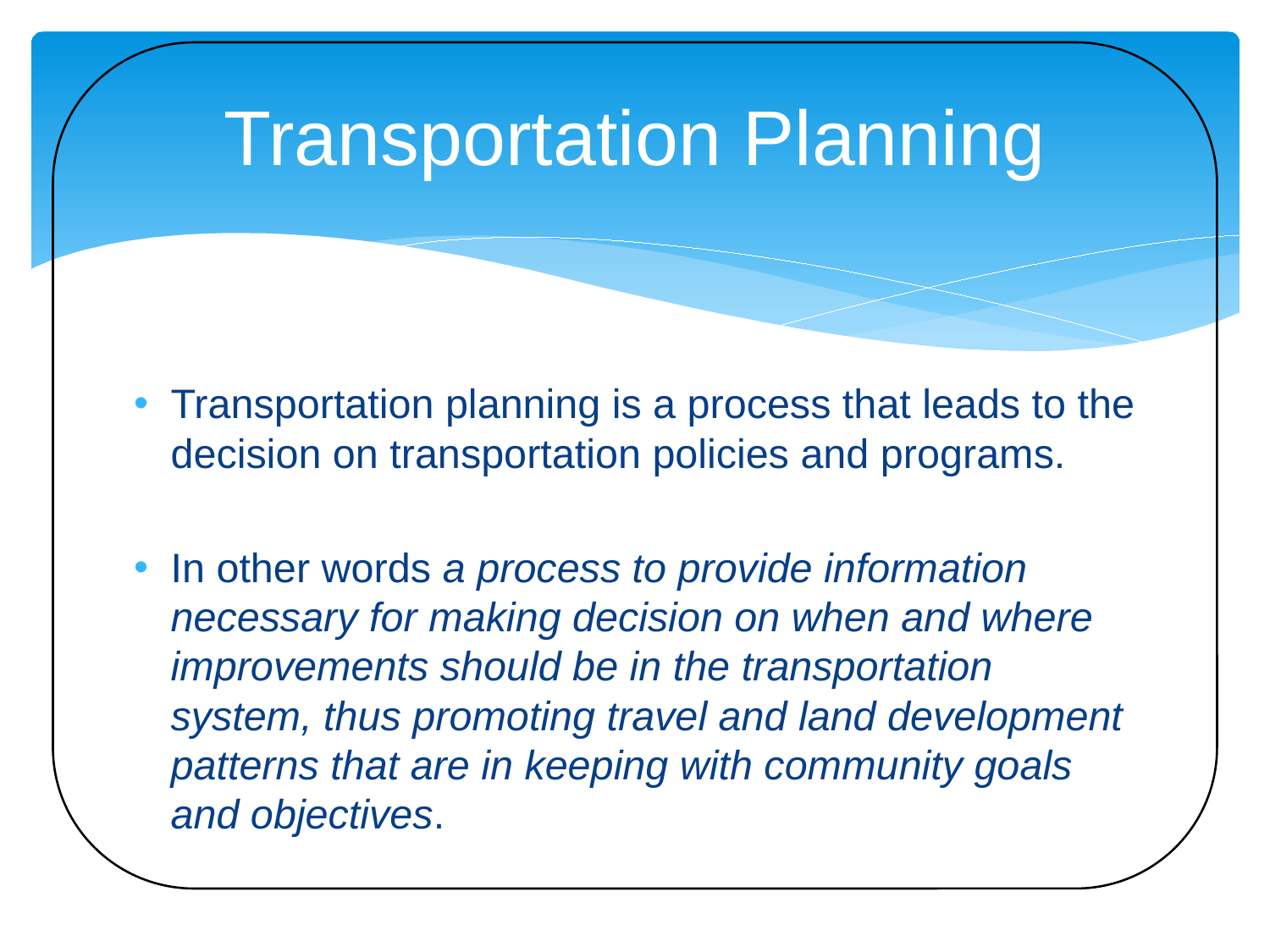

# Transportation Planning
Transportation planning is a process that leads to the decision on transportation policies and programs.

In other words a process to provide information necessary for making decision on when and where improvements should be in the transportation system, thus promoting travel and land development patterns that are in keeping with community goals and objectives.